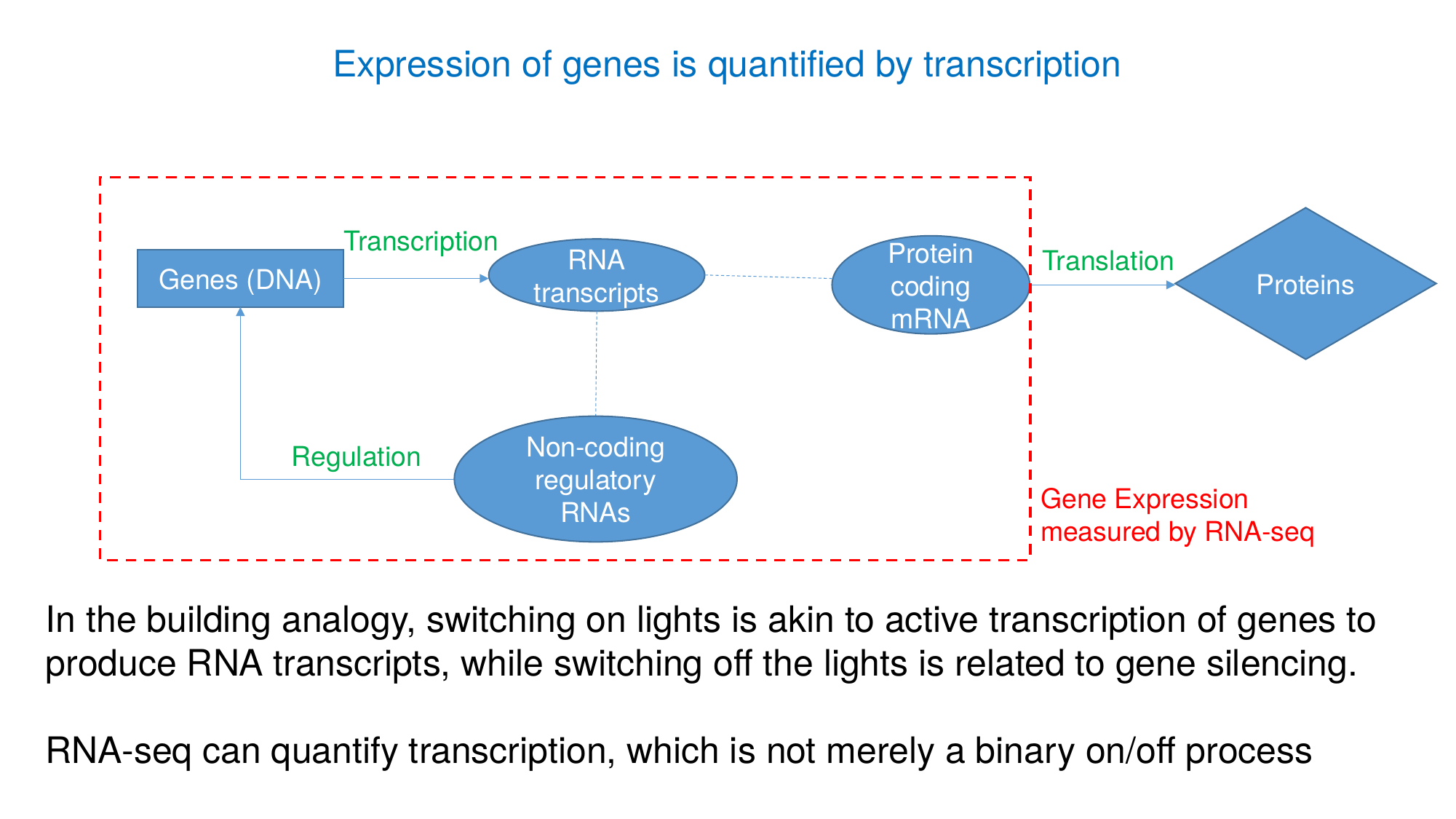

# Expression of genes is quantified by transcription

Proteins
Transcription
Protein coding mRNA
Translation
RNA transcripts
Genes (DNA)
Non-coding regulatory RNAs
Regulation
Gene Expression measured by RNA-seq
In the building analogy, switching on lights is akin to active transcription of genes to produce RNA transcripts, while switching off the lights is related to gene silencing.

RNA-seq can quantify transcription, which is not merely a binary on/off process